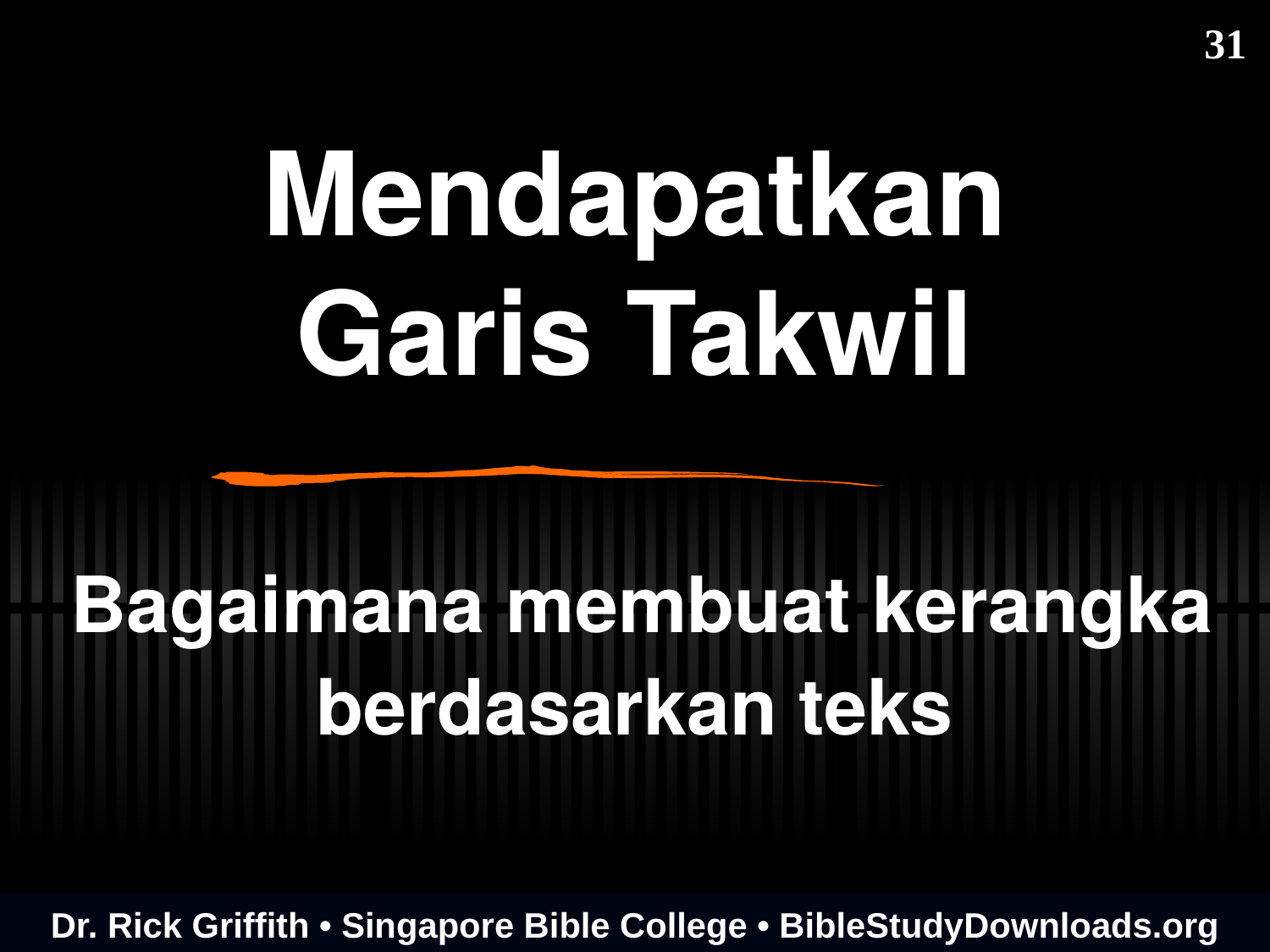

31
# Mendapatkan Garis Takwil
Bagaimana membuat kerangka berdasarkan teks
Dr. Rick Griffith • Singapore Bible College • BibleStudyDownloads.org